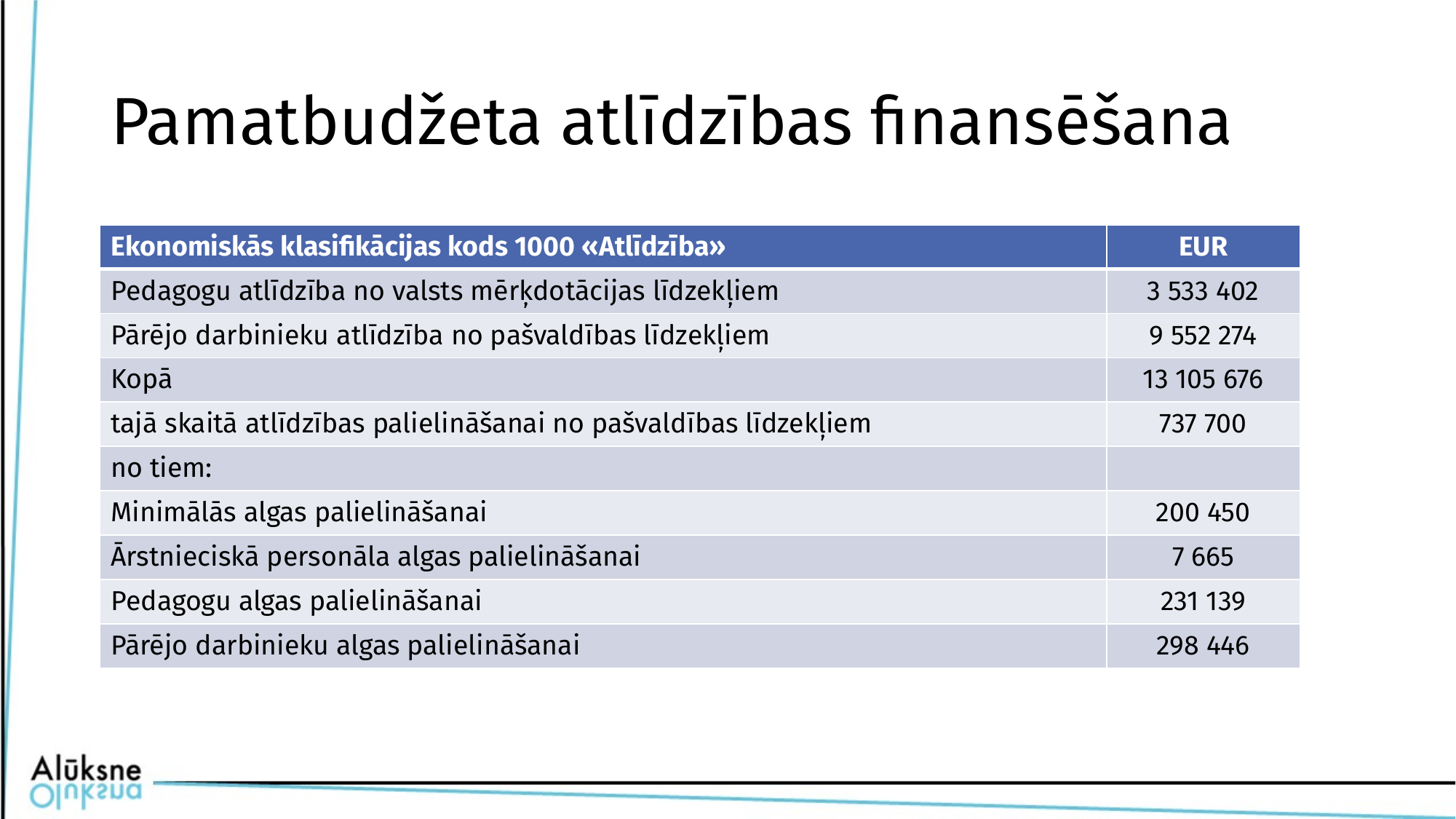

# Pamatbudžeta atlīdzības finansēšana
| Ekonomiskās klasifikācijas kods 1000 «Atlīdzība» | EUR |
| --- | --- |
| Pedagogu atlīdzība no valsts mērķdotācijas līdzekļiem | 3 533 402 |
| Pārējo darbinieku atlīdzība no pašvaldības līdzekļiem | 9 552 274 |
| Kopā | 13 105 676 |
| tajā skaitā atlīdzības palielināšanai no pašvaldības līdzekļiem | 737 700 |
| no tiem: |  |
| Minimālās algas palielināšanai | 200 450 |
| Ārstnieciskā personāla algas palielināšanai | 7 665 |
| Pedagogu algas palielināšanai | 231 139 |
| Pārējo darbinieku algas palielināšanai | 298 446 |